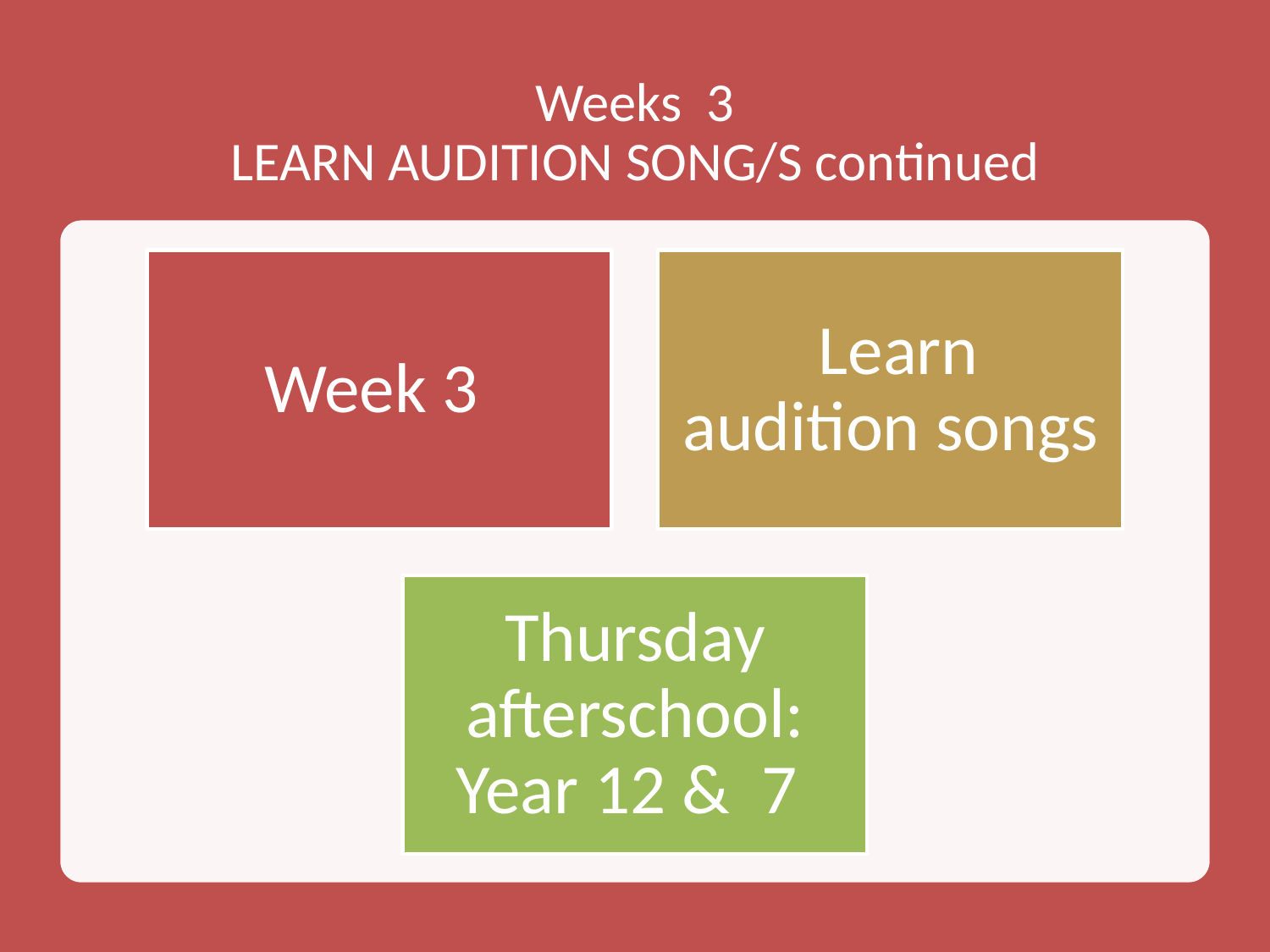

# Weeks  3 LEARN AUDITION SONG/S continued

Week 3
 Learn audition songs
Thursday afterschool: Year 12 &  7